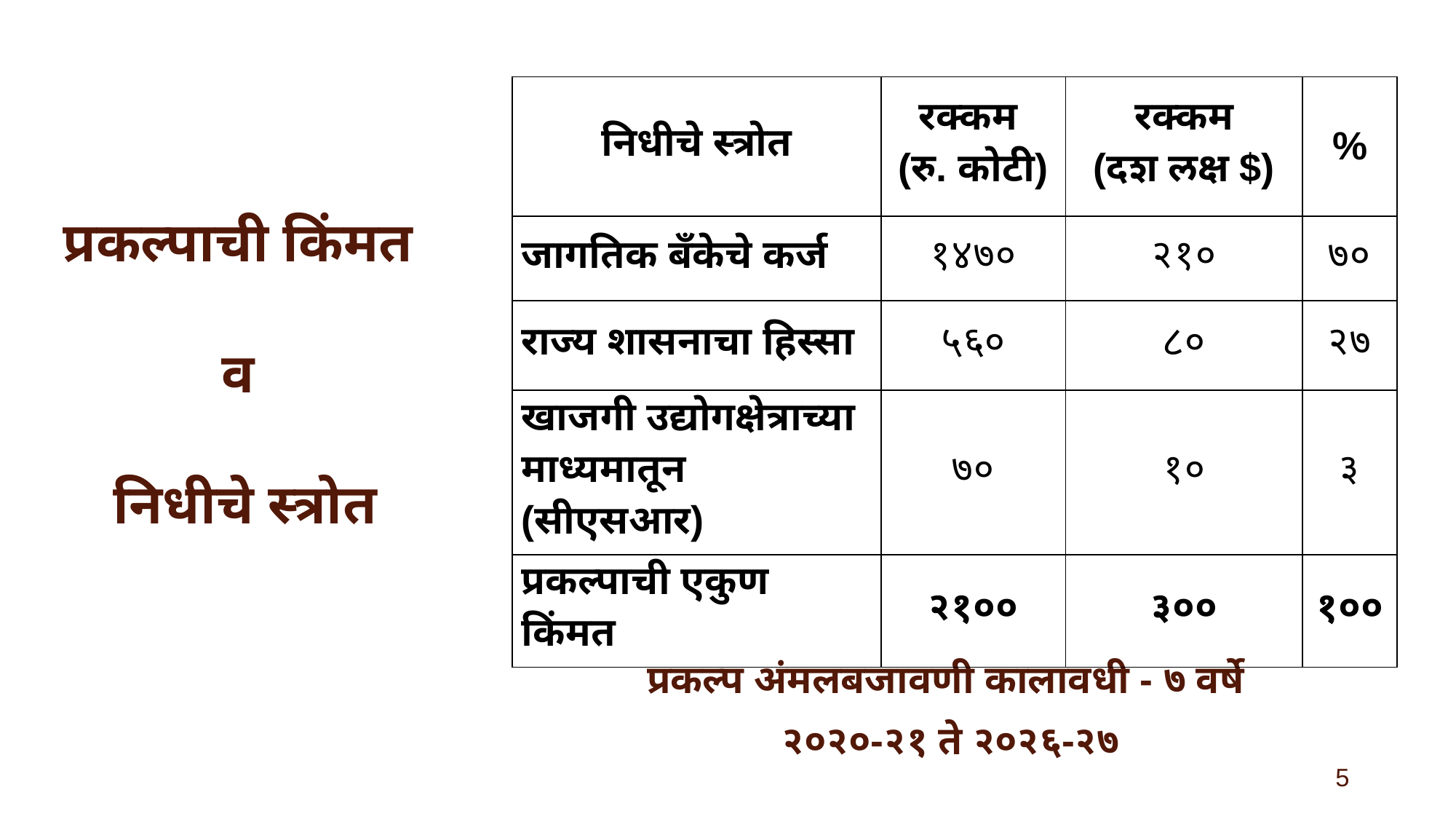

# प्रकल्पाची किंमत व निधीचे स्त्रोत
| निधीचे स्त्रोत | रक्कम (रु. कोटी) | रक्कम (दश लक्ष $) | % |
| --- | --- | --- | --- |
| जागतिक बॅंकेचे कर्ज | १४७० | २१० | ७० |
| राज्य शासनाचा हिस्सा | ५६० | ८० | २७ |
| खाजगी उद्योगक्षेत्राच्या माध्यमातून (सीएसआर) | ७० | १० | ३ |
| प्रकल्पाची एकुण किंमत | २१०० | ३०० | १०० |
प्रकल्प अंमलबजावणी कालावधी - ७ वर्षे
२०२०-२१ ते २०२६-२७
5